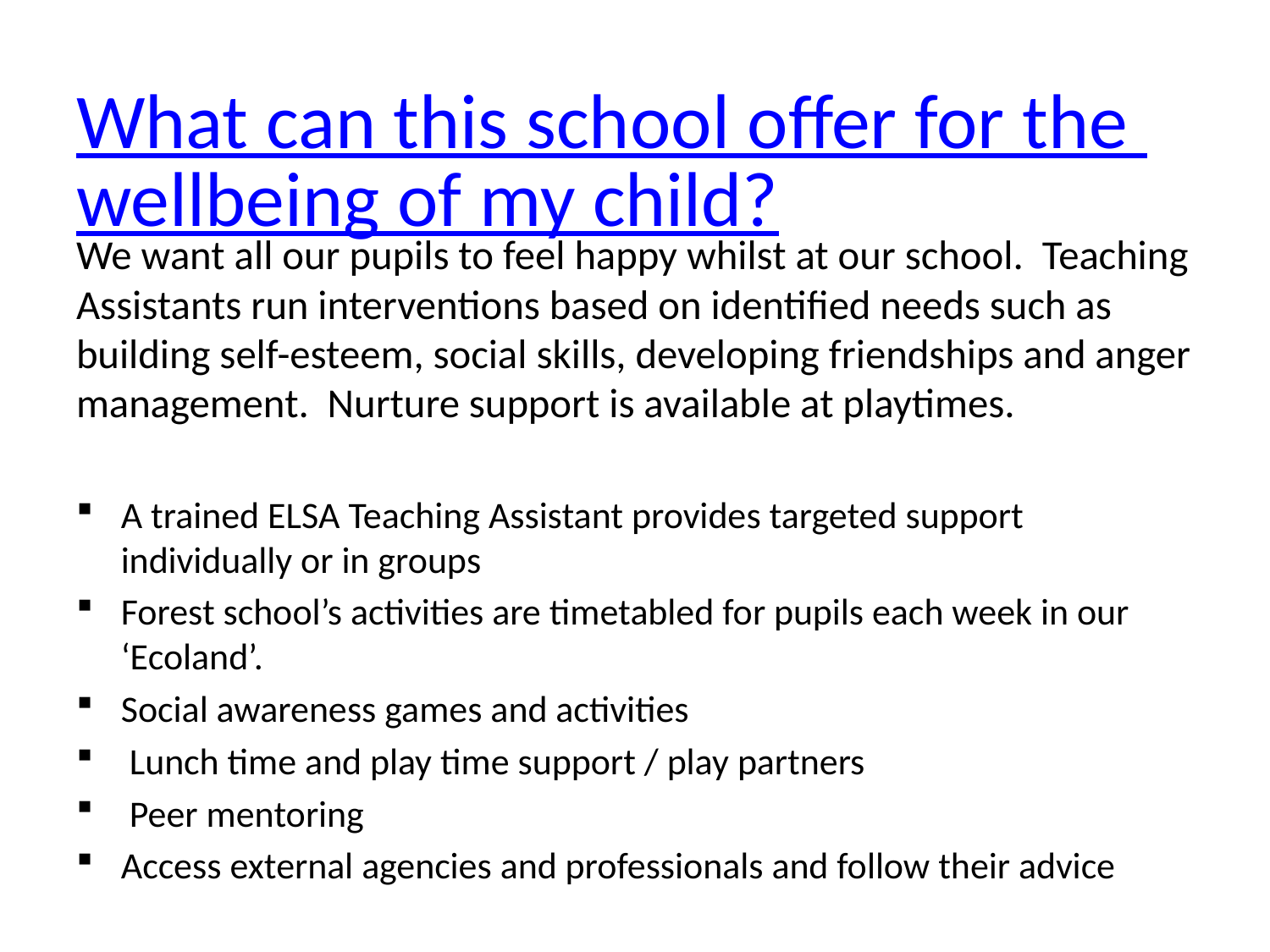

# What can this school offer for the wellbeing of my child?
We want all our pupils to feel happy whilst at our school.  Teaching Assistants run interventions based on identified needs such as building self-esteem, social skills, developing friendships and anger management.  Nurture support is available at playtimes.

A trained ELSA Teaching Assistant provides targeted support individually or in groups
Forest school’s activities are timetabled for pupils each week in our ‘Ecoland’.
Social awareness games and activities
 Lunch time and play time support / play partners
 Peer mentoring
Access external agencies and professionals and follow their advice